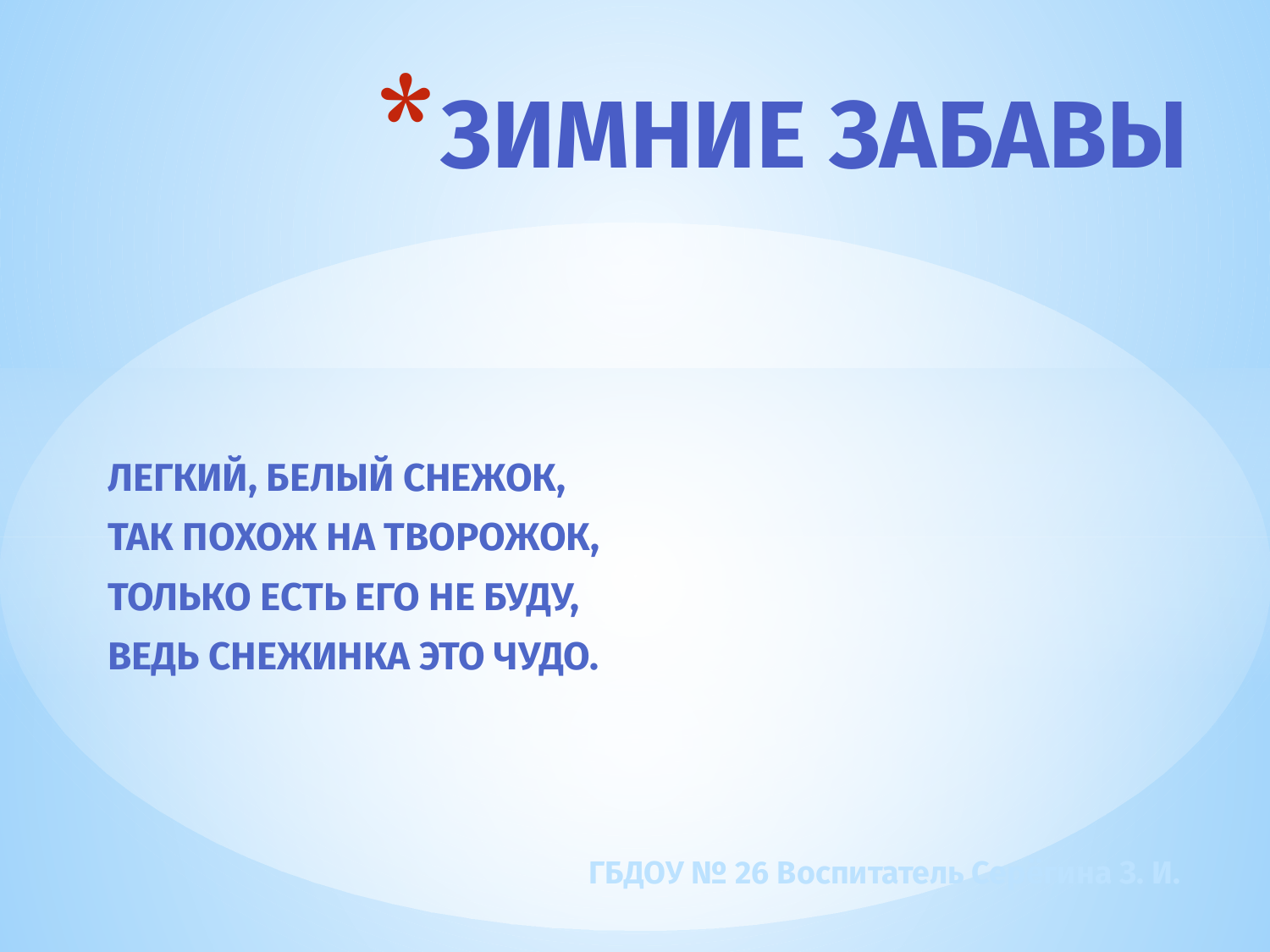

# Зимние забавы
Легкий, белый снежок,
Так похож на творожок,
Только есть его не буду,
Ведь снежинка это чудо.

ГБДОУ № 26 Воспитатель Серёгина З. И.